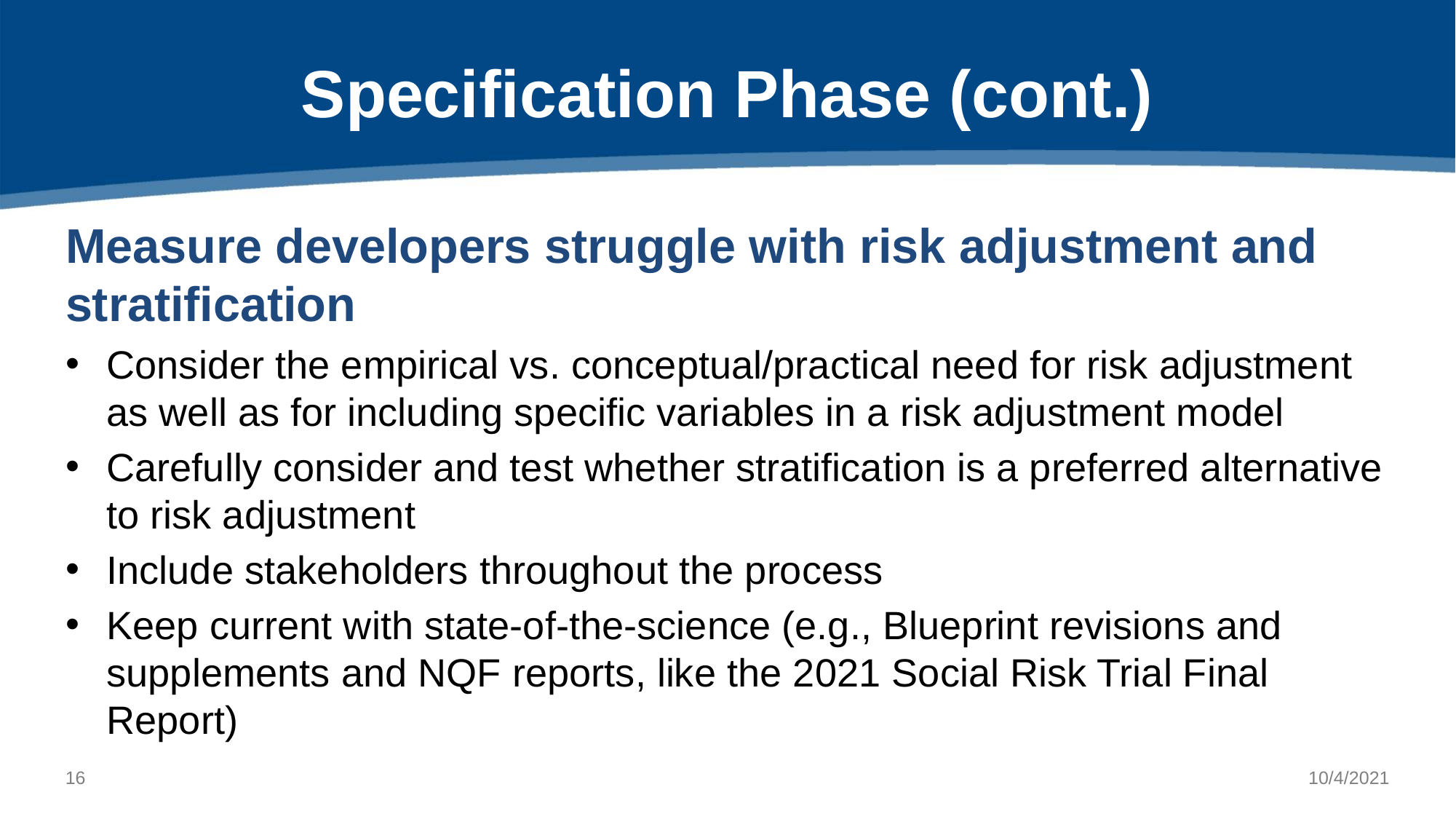

# Specification Phase (cont.)
Measure developers struggle with risk adjustment and stratification
Consider the empirical vs. conceptual/practical need for risk adjustment as well as for including specific variables in a risk adjustment model
Carefully consider and test whether stratification is a preferred alternative to risk adjustment
Include stakeholders throughout the process
Keep current with state-of-the-science (e.g., Blueprint revisions and supplements and NQF reports, like the 2021 Social Risk Trial Final Report)

16
10/4/2021